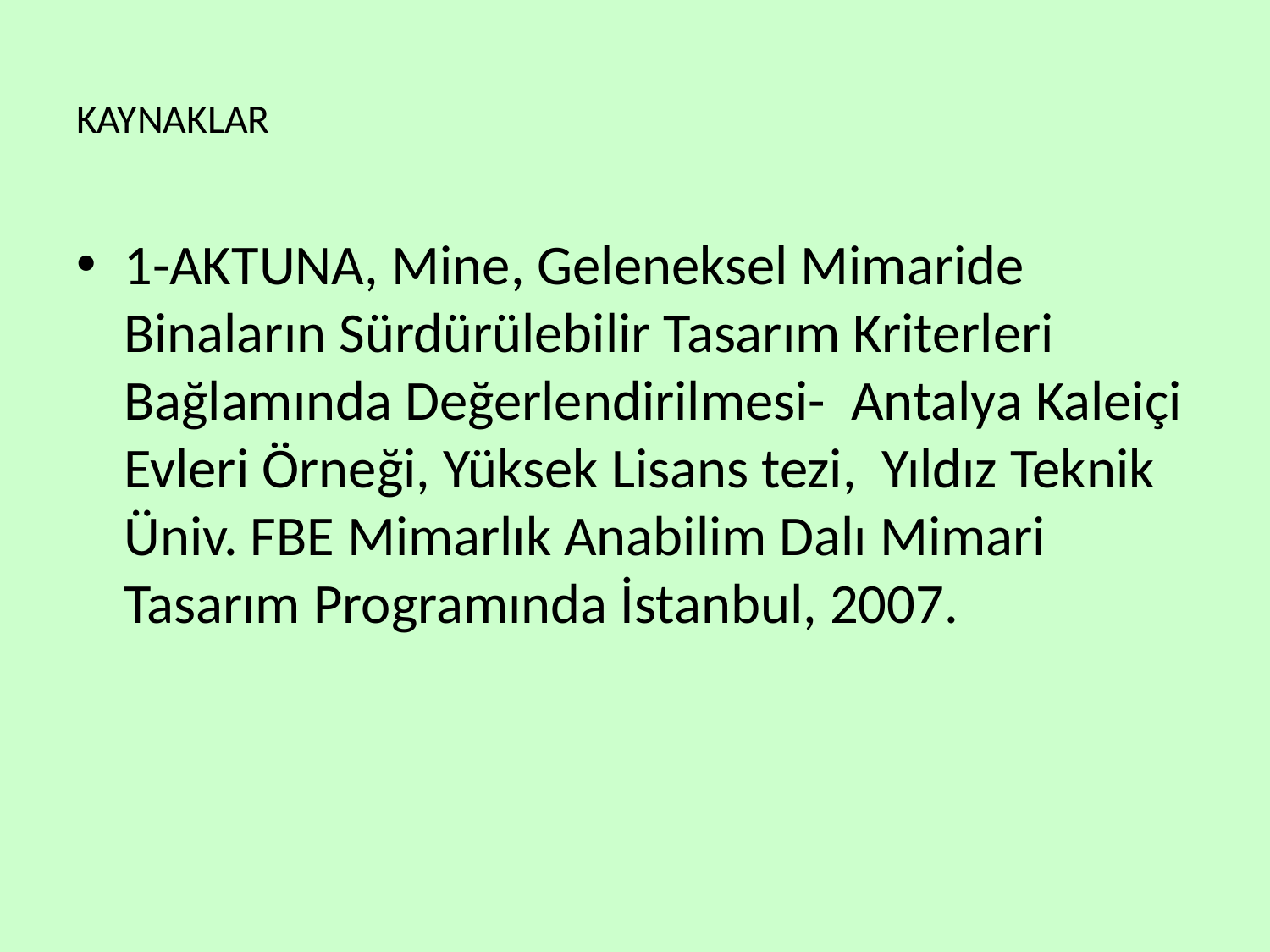

# KAYNAKLAR
1-AKTUNA, Mine, Geleneksel Mimaride Binaların Sürdürülebilir Tasarım Kriterleri  Bağlamında Değerlendirilmesi-  Antalya Kaleiçi Evleri Örneği, Yüksek Lisans tezi,  Yıldız Teknik Üniv. FBE Mimarlık Anabilim Dalı Mimari Tasarım Programında İstanbul, 2007.